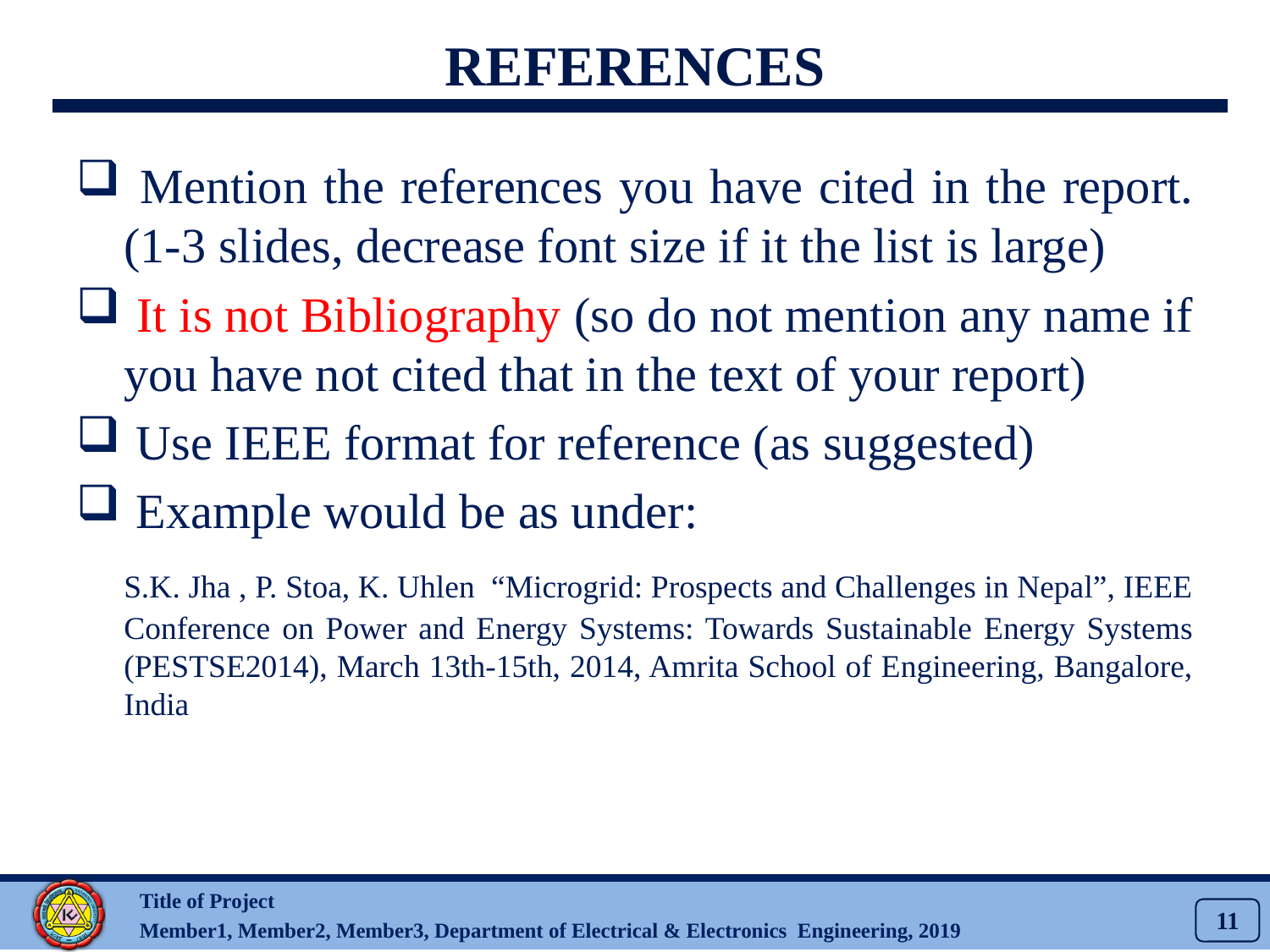

# References
 Mention the references you have cited in the report. (1-3 slides, decrease font size if it the list is large)
 It is not Bibliography (so do not mention any name if you have not cited that in the text of your report)
 Use IEEE format for reference (as suggested)
 Example would be as under:
	S.K. Jha , P. Stoa, K. Uhlen  “Microgrid: Prospects and Challenges in Nepal”, IEEE Conference on Power and Energy Systems: Towards Sustainable Energy Systems (PESTSE2014), March 13th-15th, 2014, Amrita School of Engineering, Bangalore, India